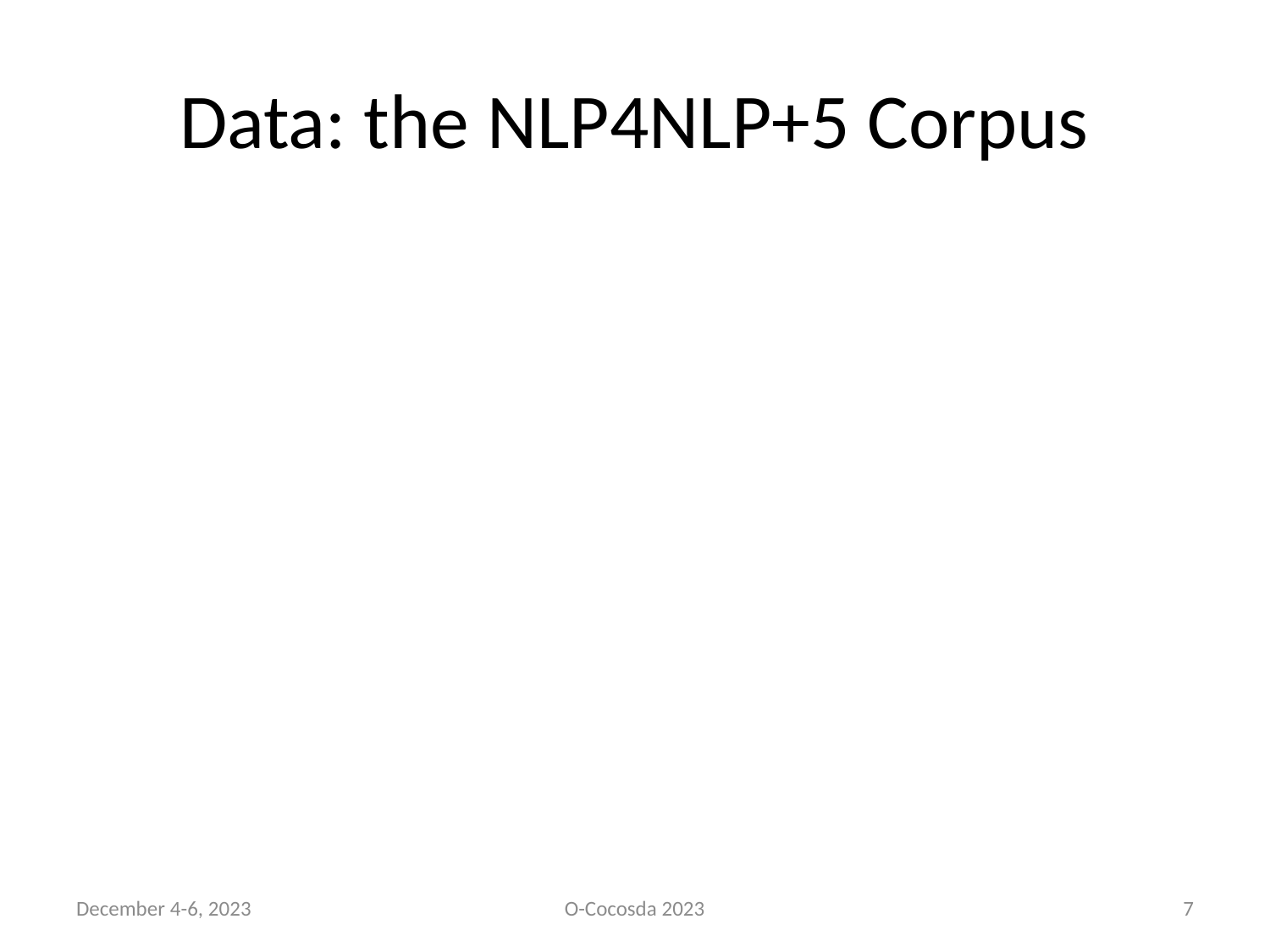

# Data: the NLP4NLP+5 Corpus

December 4-6, 2023
O-Cocosda 2023
7